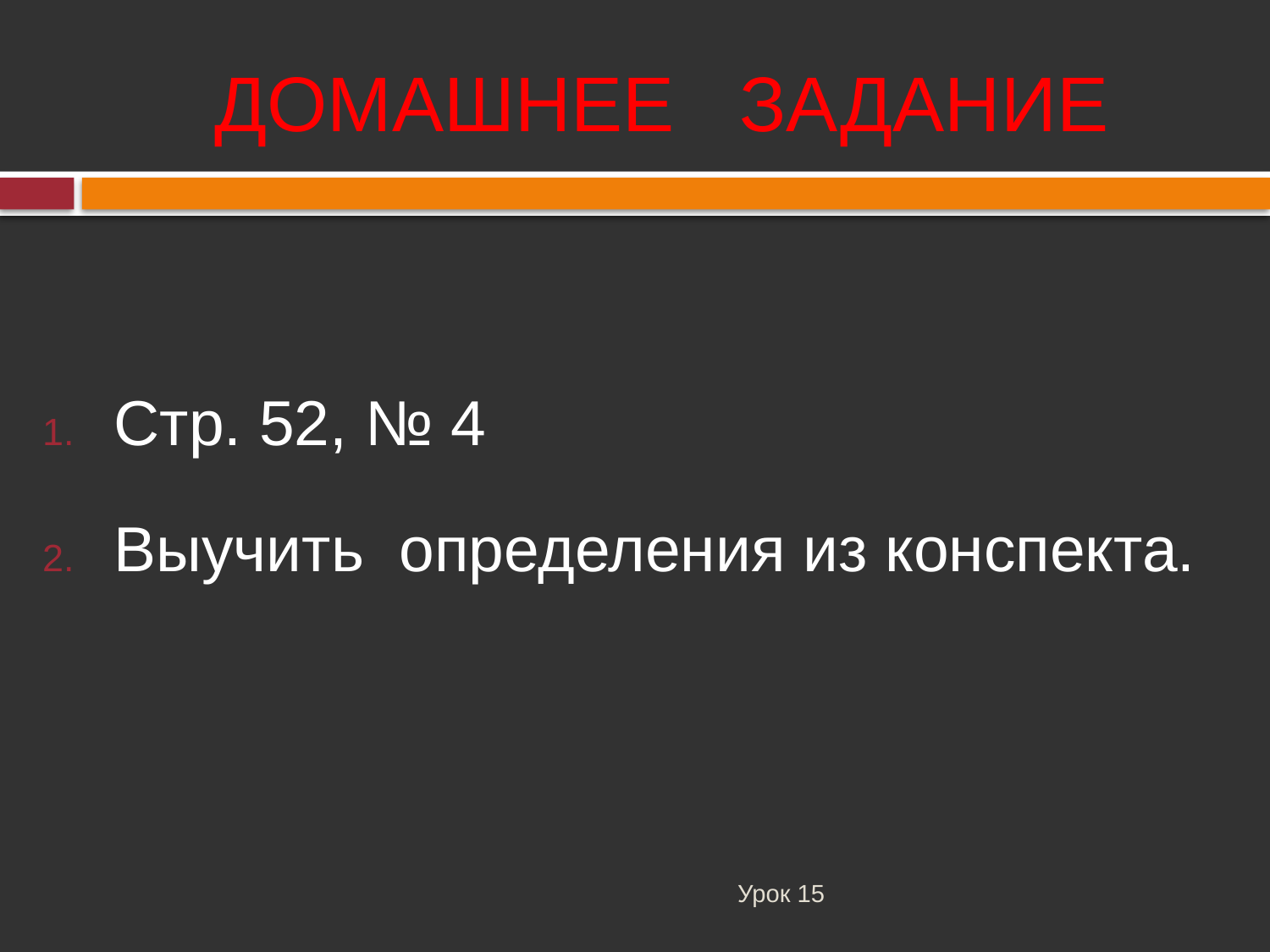

# ДОМАШНЕЕ   ЗАДАНИЕ
Стр. 52, № 4
Выучить  определения из конспекта.

Урок 15